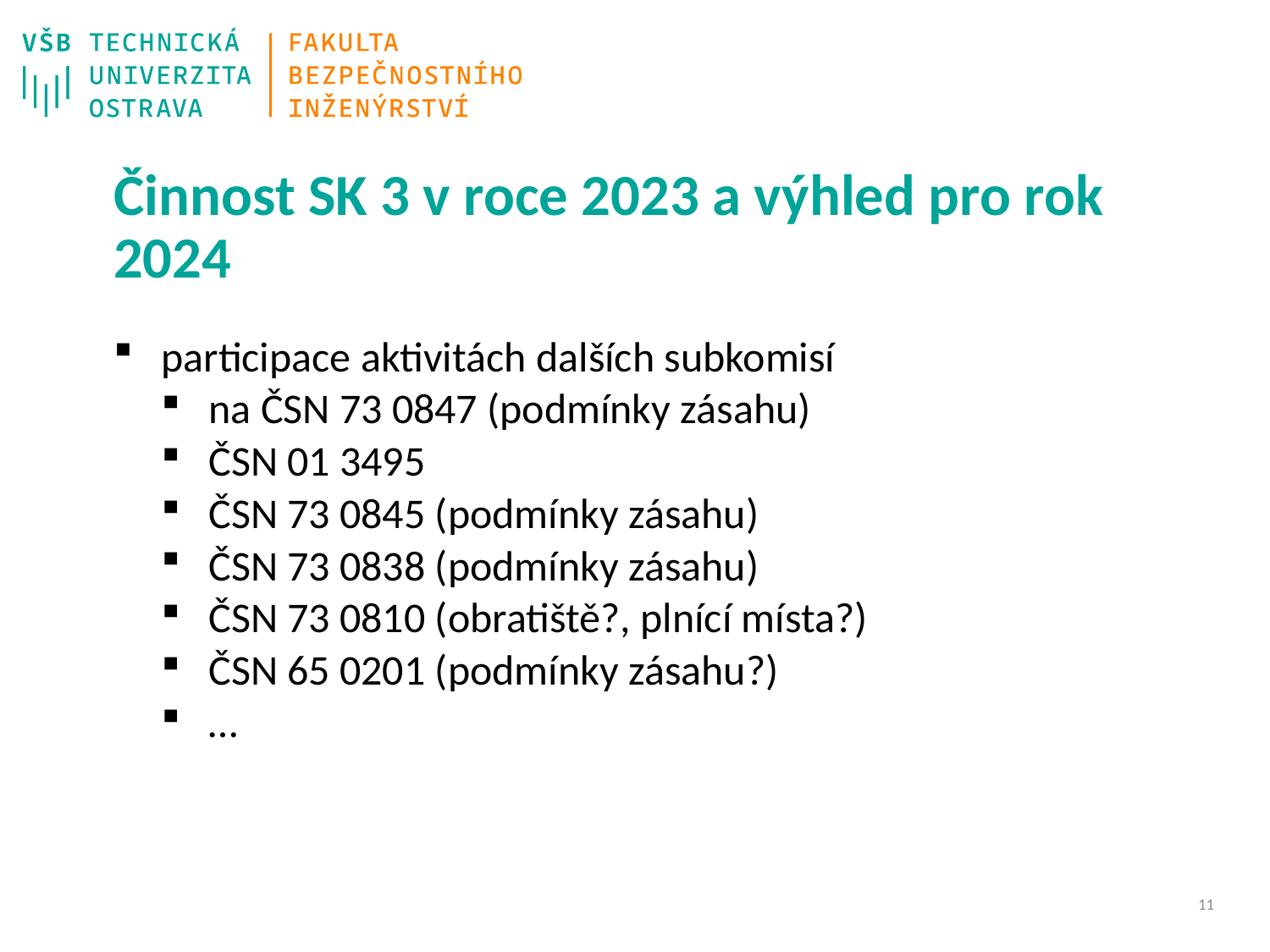

# Činnost SK 3 v roce 2023 a výhled pro rok 2024
participace aktivitách dalších subkomisí
na ČSN 73 0847 (podmínky zásahu)
ČSN 01 3495
ČSN 73 0845 (podmínky zásahu)
ČSN 73 0838 (podmínky zásahu)
ČSN 73 0810 (obratiště?, plnící místa?)
ČSN 65 0201 (podmínky zásahu?)
…

11